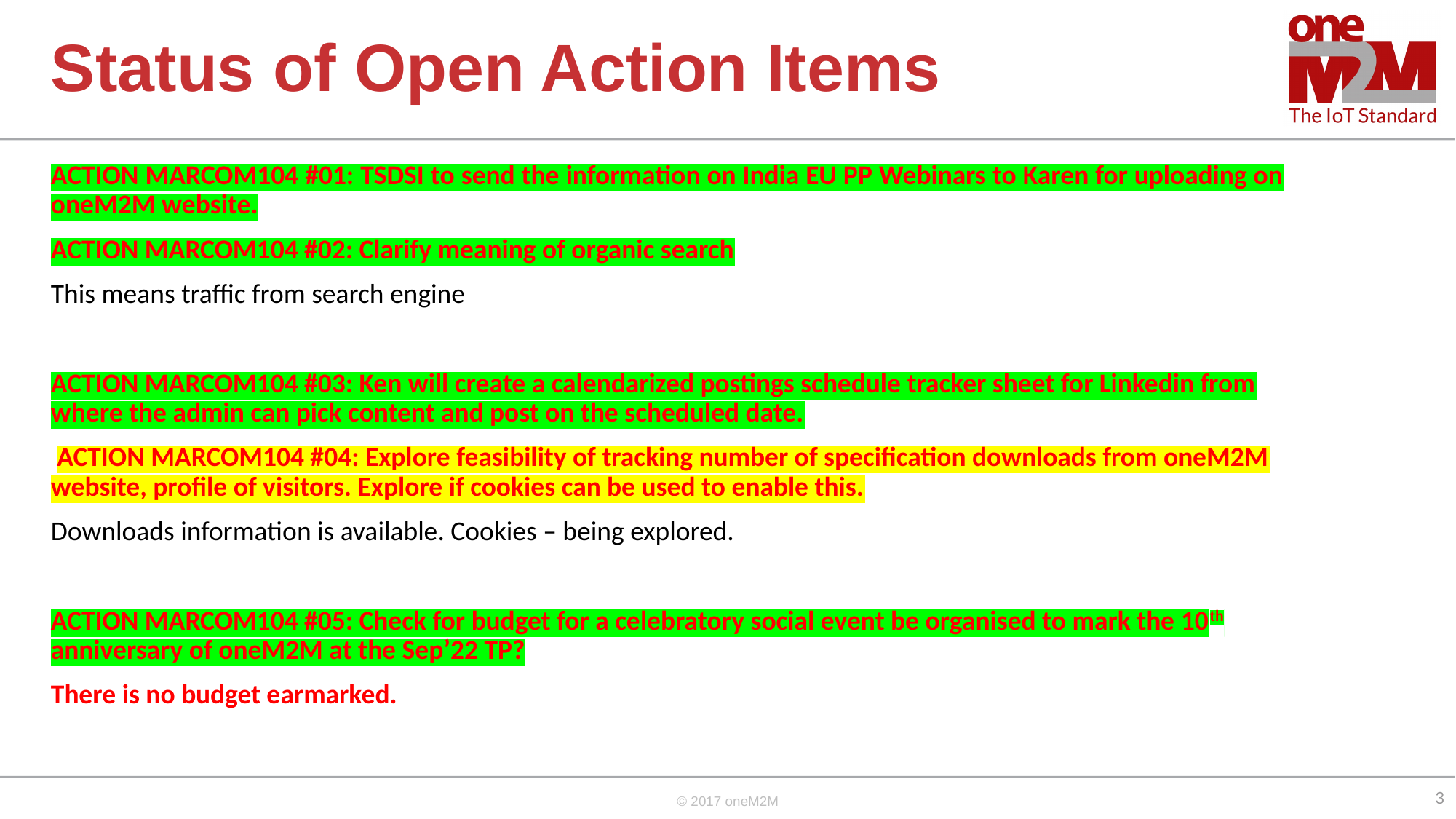

# Status of Open Action Items
ACTION MARCOM104 #01: TSDSI to send the information on India EU PP Webinars to Karen for uploading on oneM2M website.
ACTION MARCOM104 #02: Clarify meaning of organic search
This means traffic from search engine

ACTION MARCOM104 #03: Ken will create a calendarized postings schedule tracker sheet for Linkedin from where the admin can pick content and post on the scheduled date.
 ACTION MARCOM104 #04: Explore feasibility of tracking number of specification downloads from oneM2M website, profile of visitors. Explore if cookies can be used to enable this.
Downloads information is available. Cookies – being explored.

ACTION MARCOM104 #05: Check for budget for a celebratory social event be organised to mark the 10th anniversary of oneM2M at the Sep’22 TP?
There is no budget earmarked.

3